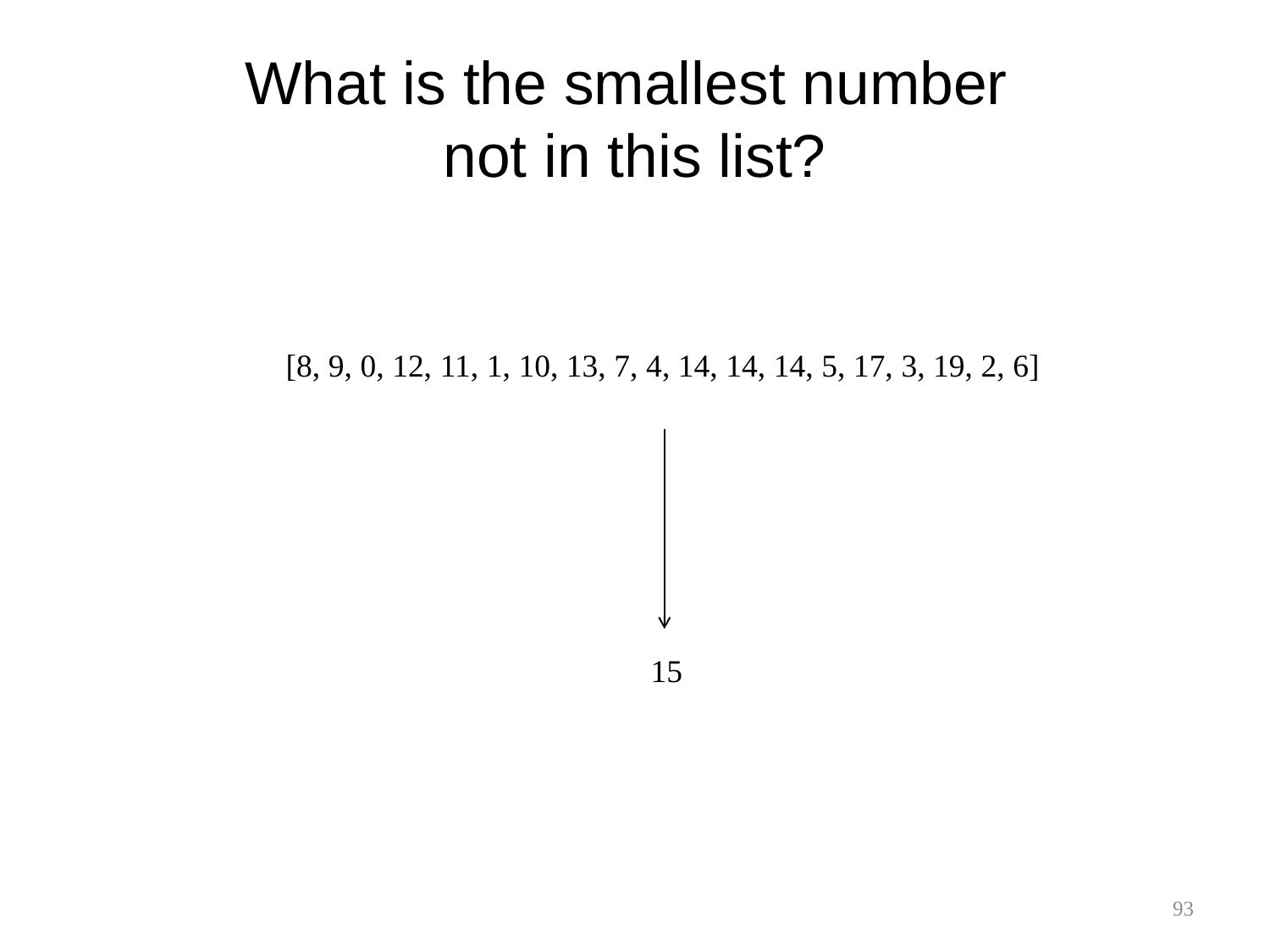

What is the smallest number
not in this list?
[8, 9, 0, 12, 11, 1, 10, 13, 7, 4, 14, 14, 14, 5, 17, 3, 19, 2, 6]
15
93